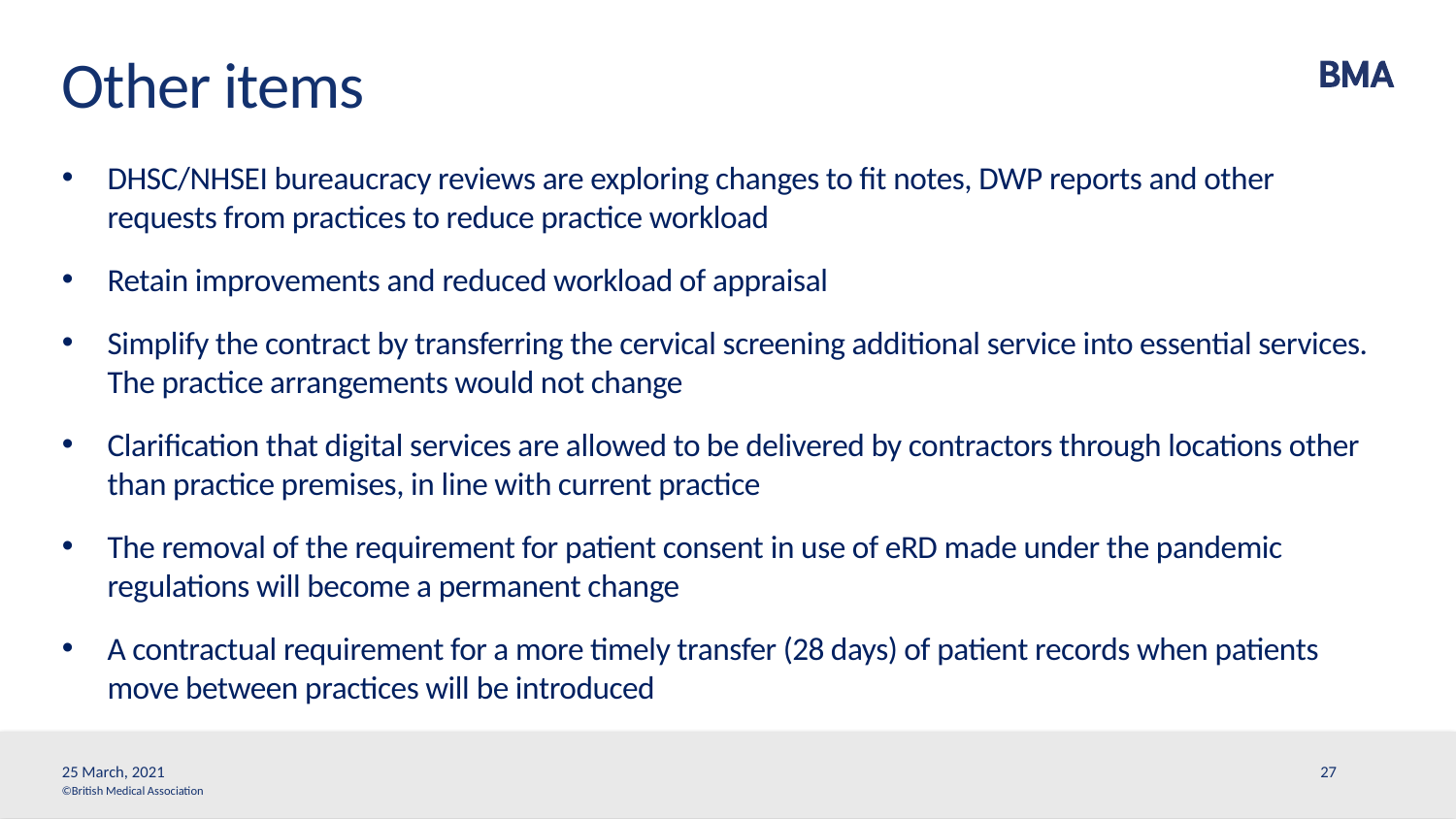

# Other items
DHSC/NHSEI bureaucracy reviews are exploring changes to fit notes, DWP reports and other requests from practices to reduce practice workload
Retain improvements and reduced workload of appraisal
Simplify the contract by transferring the cervical screening additional service into essential services. The practice arrangements would not change
Clarification that digital services are allowed to be delivered by contractors through locations other than practice premises, in line with current practice
The removal of the requirement for patient consent in use of eRD made under the pandemic regulations will become a permanent change
A contractual requirement for a more timely transfer (28 days) of patient records when patients move between practices will be introduced

25 March, 2021
27